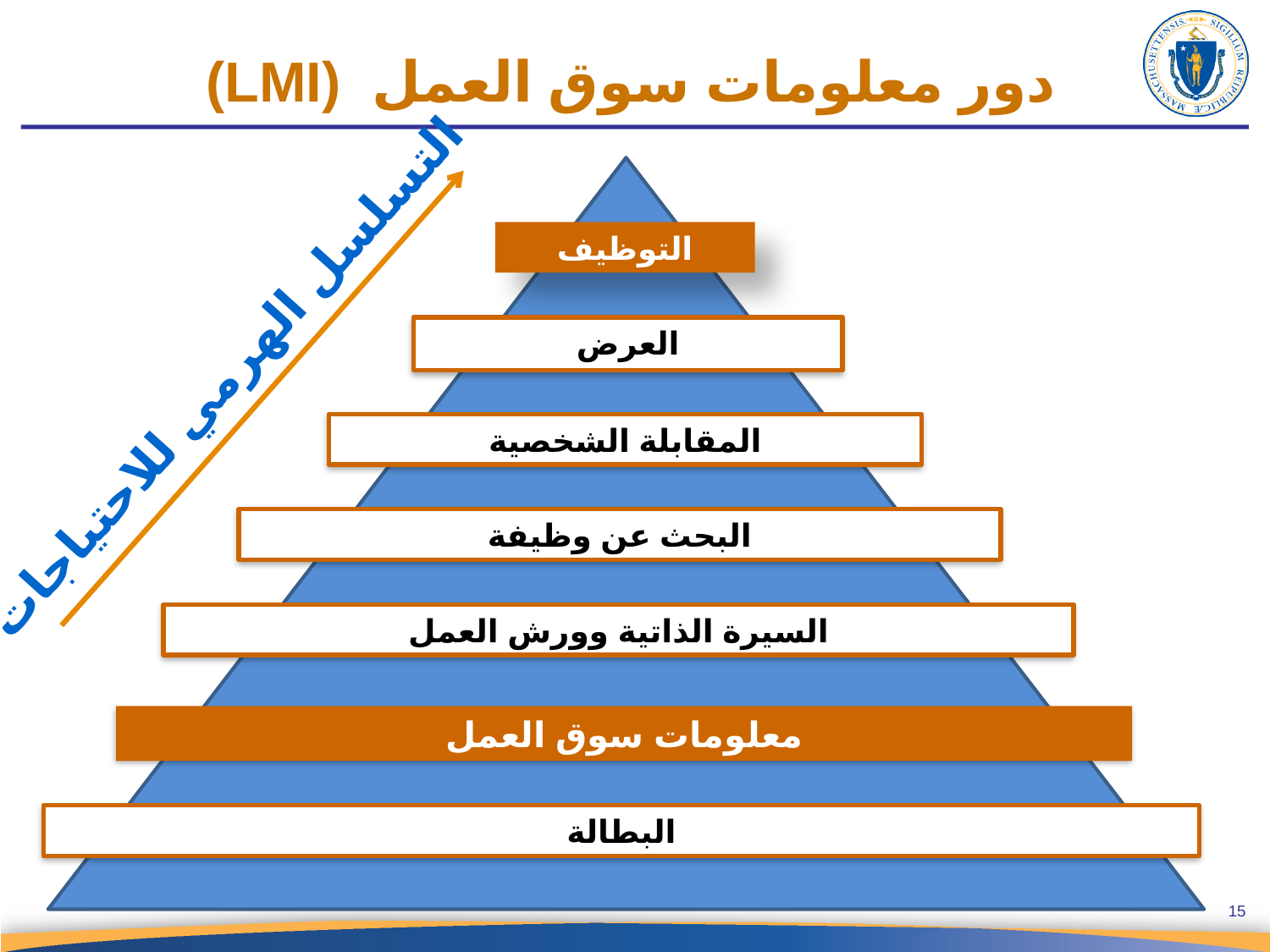

# دور معلومات سوق العمل  (LMI)

التوظيف
العرض
التسلسل الهرمي للاحتياجات
المقابلة الشخصية
البحث عن وظيفة
السيرة الذاتية وورش العمل
معلومات سوق العمل
البطالة
15